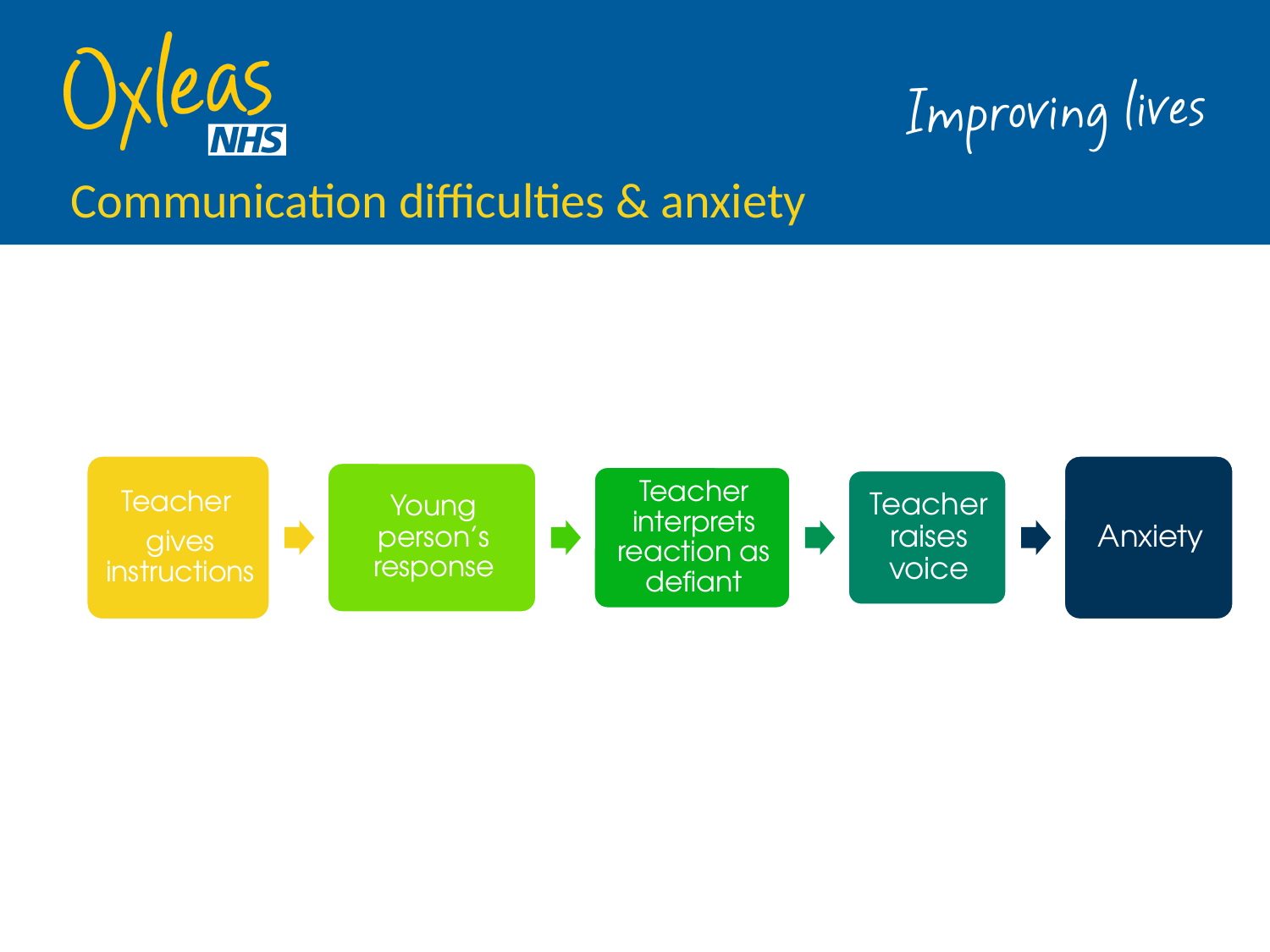

# Communication difficulties & anxiety
Teacher
gives instructions

Young person’s response

Teacher interprets reaction as defiant

Teacher raises voice

Anxiety